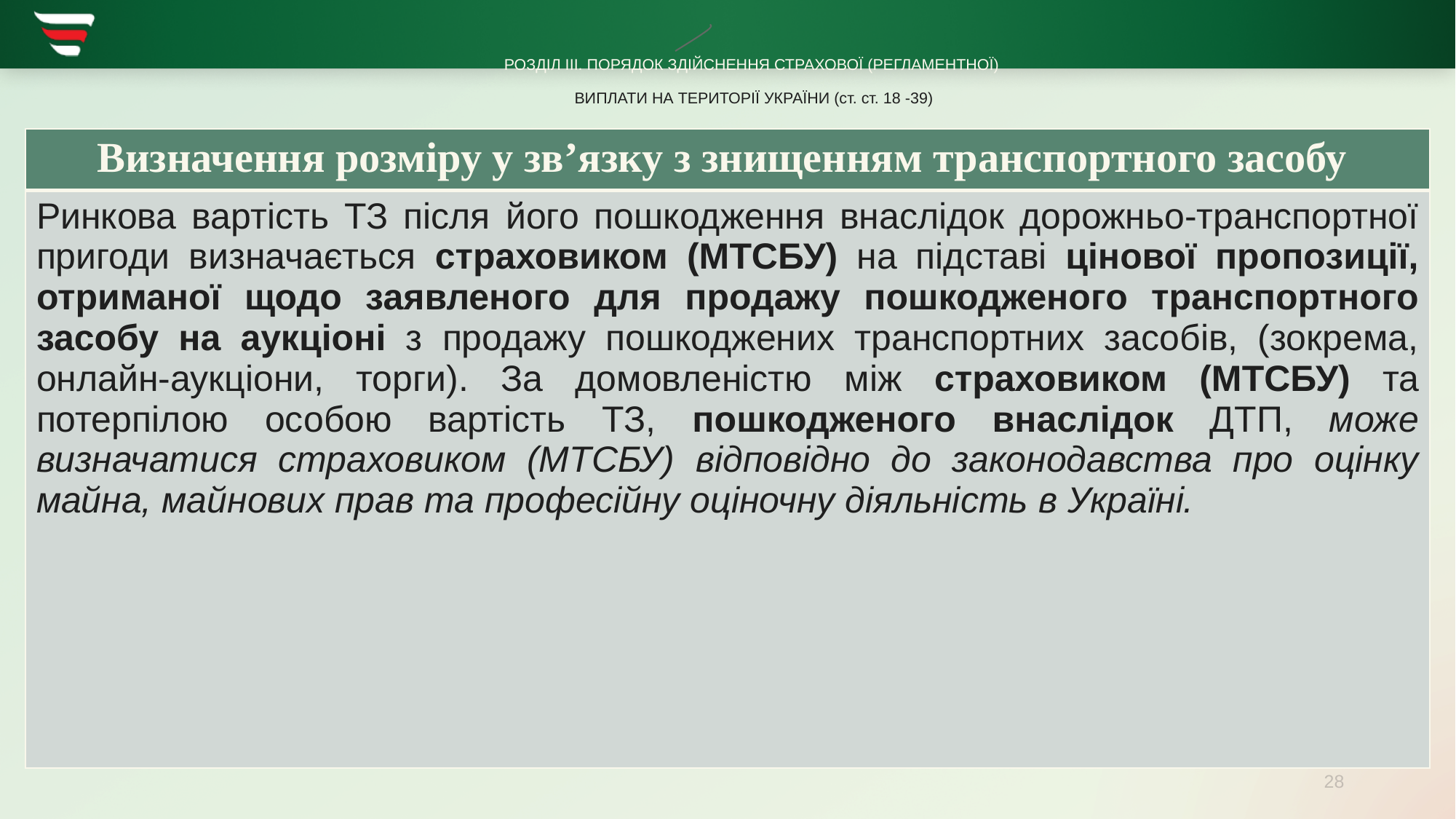

# РОЗДІЛ ІІІ. ПОРЯДОК ЗДІЙСНЕННЯ СТРАХОВОЇ (РЕГЛАМЕНТНОЇ) ВИПЛАТИ НА ТЕРИТОРІЇ УКРАЇНИ (ст. ст. 18 -39)
| Визначення розміру у зв’язку з знищенням транспортного засобу |
| --- |
| Ринкова вартість ТЗ після його пошкодження внаслідок дорожньо-транспортної пригоди визначається страховиком (МТСБУ) на підставі цінової пропозиції, отриманої щодо заявленого для продажу пошкодженого транспортного засобу на аукціоні з продажу пошкоджених транспортних засобів, (зокрема, онлайн-аукціони, торги). За домовленістю між страховиком (МТСБУ) та потерпілою особою вартість ТЗ, пошкодженого внаслідок ДТП, може визначатися страховиком (МТСБУ) відповідно до законодавства про оцінку майна, майнових прав та професійну оціночну діяльність в Україні. |
28